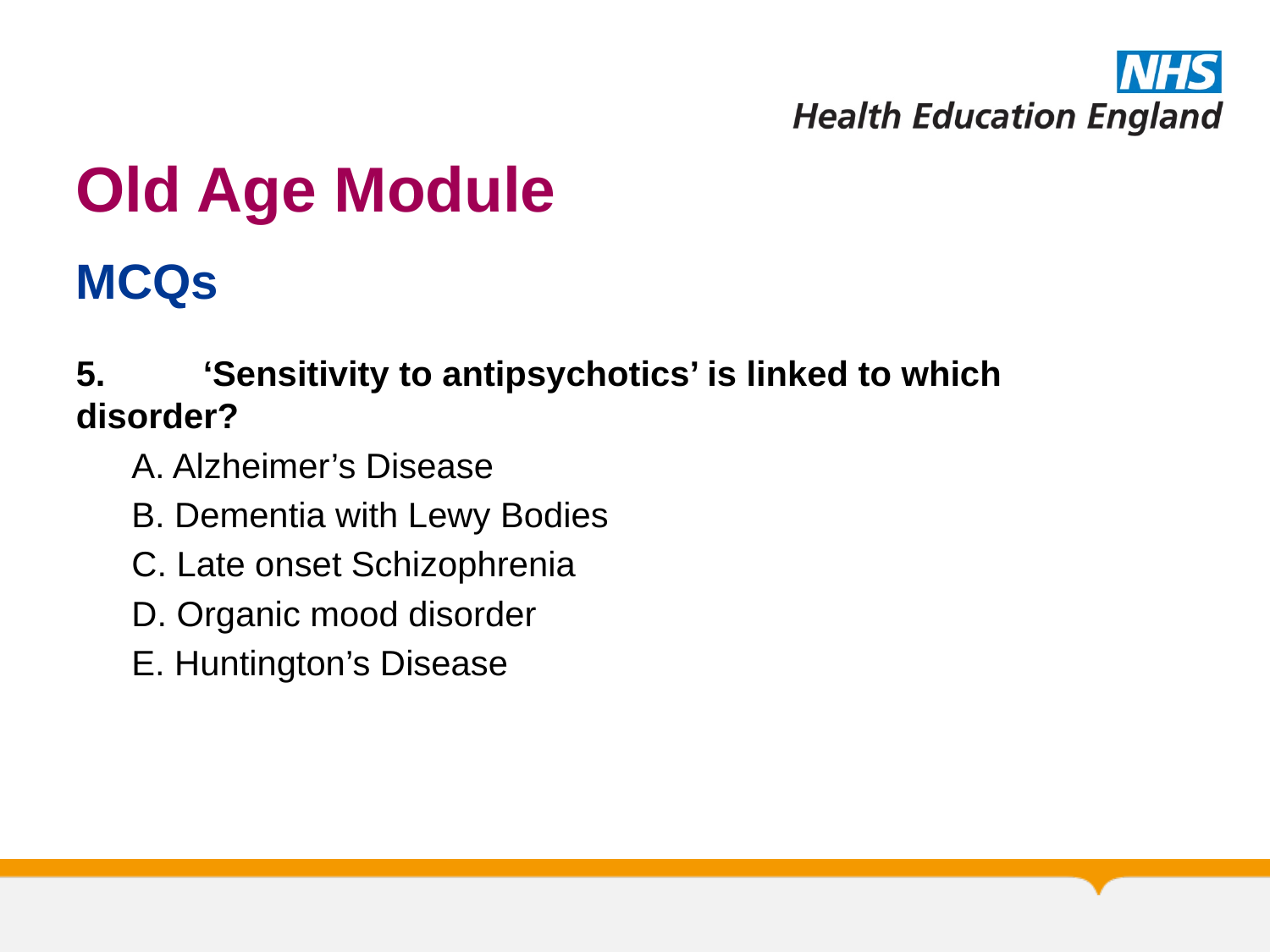

# Old Age Module
MCQs
5. 	‘Sensitivity to antipsychotics’ is linked to which disorder?
A. Alzheimer’s Disease
B. Dementia with Lewy Bodies
C. Late onset Schizophrenia
D. Organic mood disorder
E. Huntington’s Disease